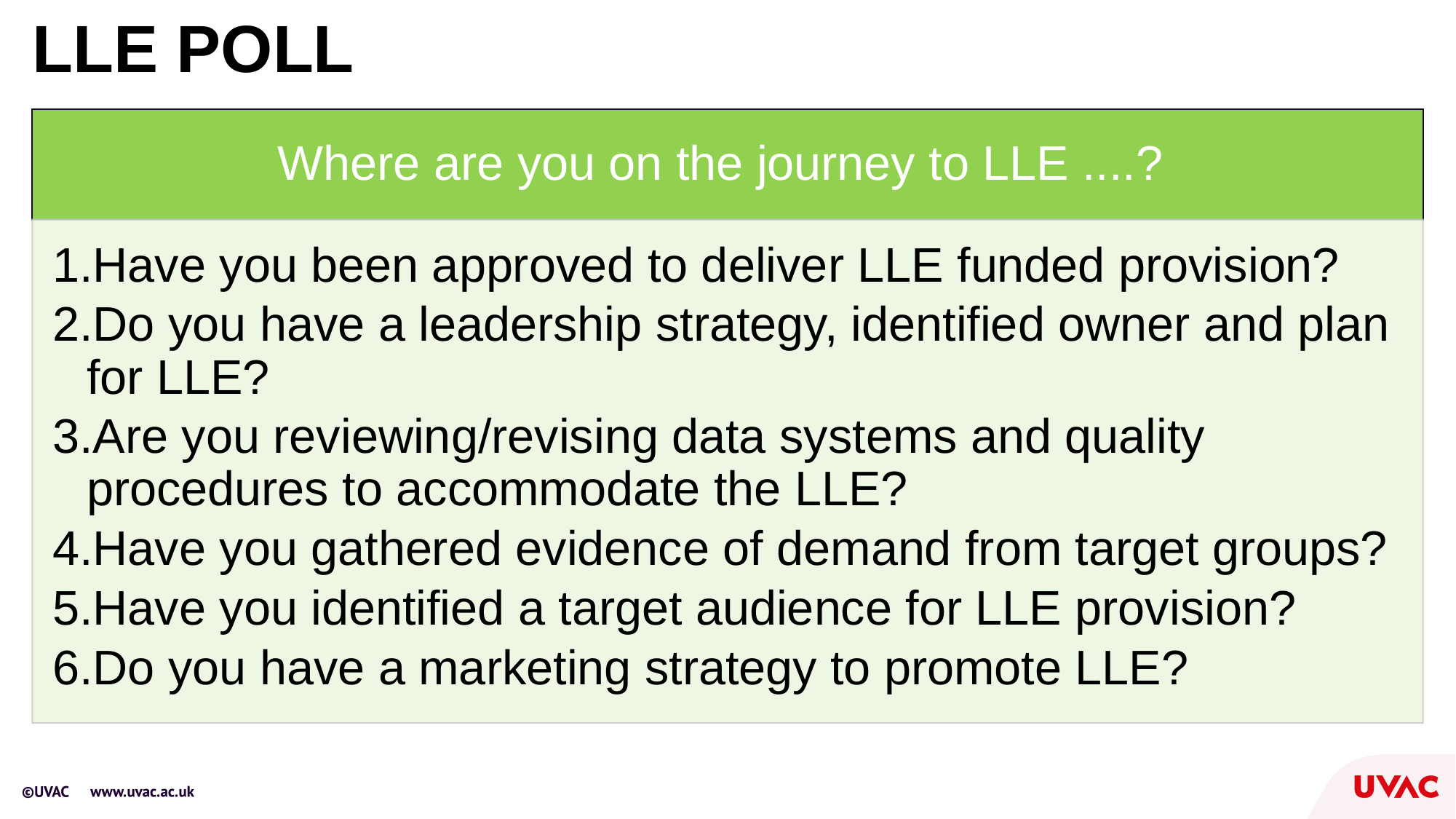

# LLE POLL
Where are you on the journey to LLE ....?
Have you been approved to deliver LLE funded provision?
Do you have a leadership strategy, identified owner and plan for LLE?
Are you reviewing/revising data systems and quality procedures to accommodate the LLE?
Have you gathered evidence of demand from target groups?
Have you identified a target audience for LLE provision?
Do you have a marketing strategy to promote LLE?